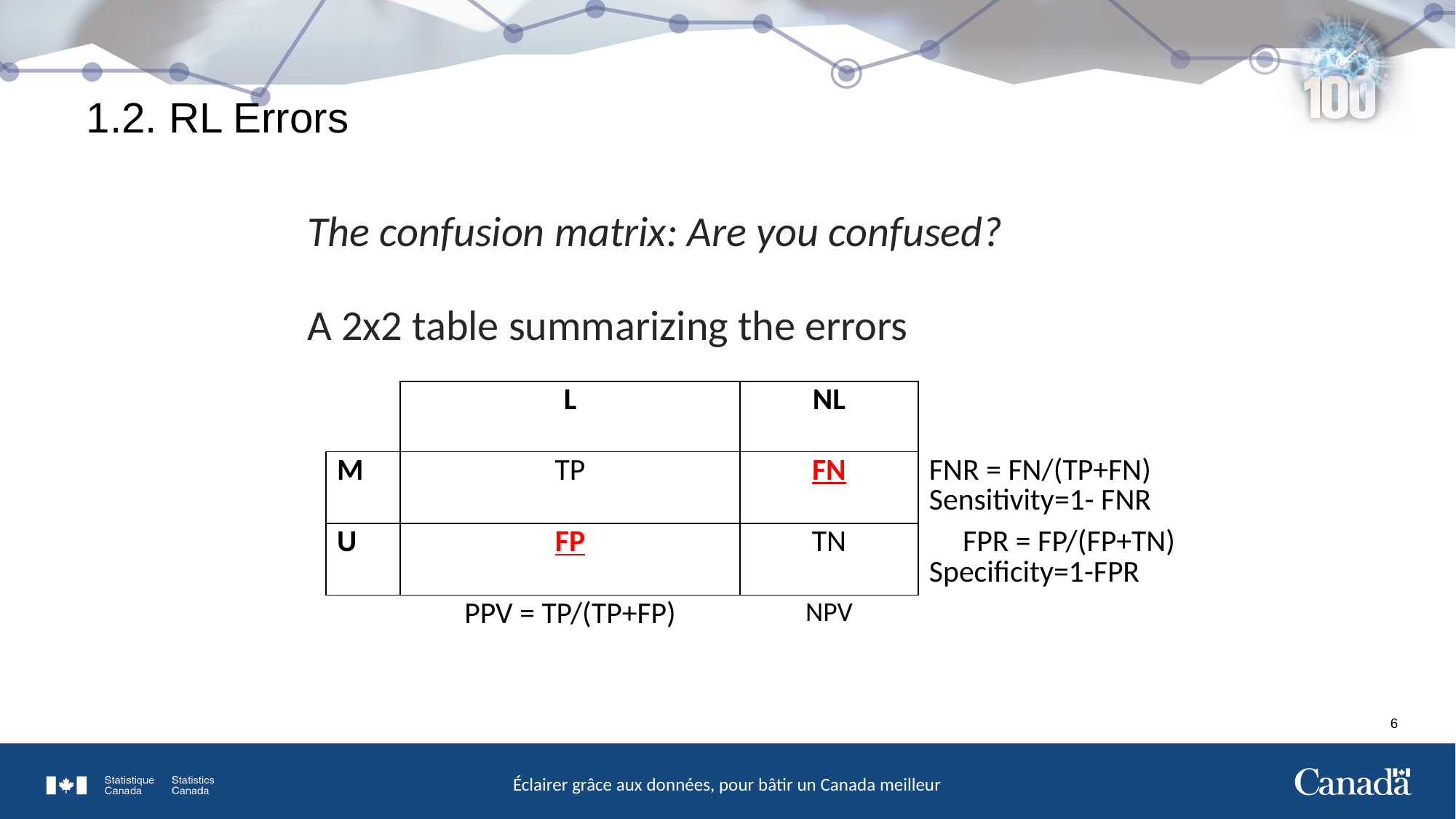

# 1.2. RL Errors
The confusion matrix: Are you confused?
A 2x2 table summarizing the errors
|  | L | NL |  |
| --- | --- | --- | --- |
| M | TP | FN | FNR = FN/(TP+FN) Sensitivity=1- FNR |
| U | FP | TN | FPR = FP/(FP+TN) Specificity=1-FPR |
|  | PPV = TP/(TP+FP) | NPV |  |
6